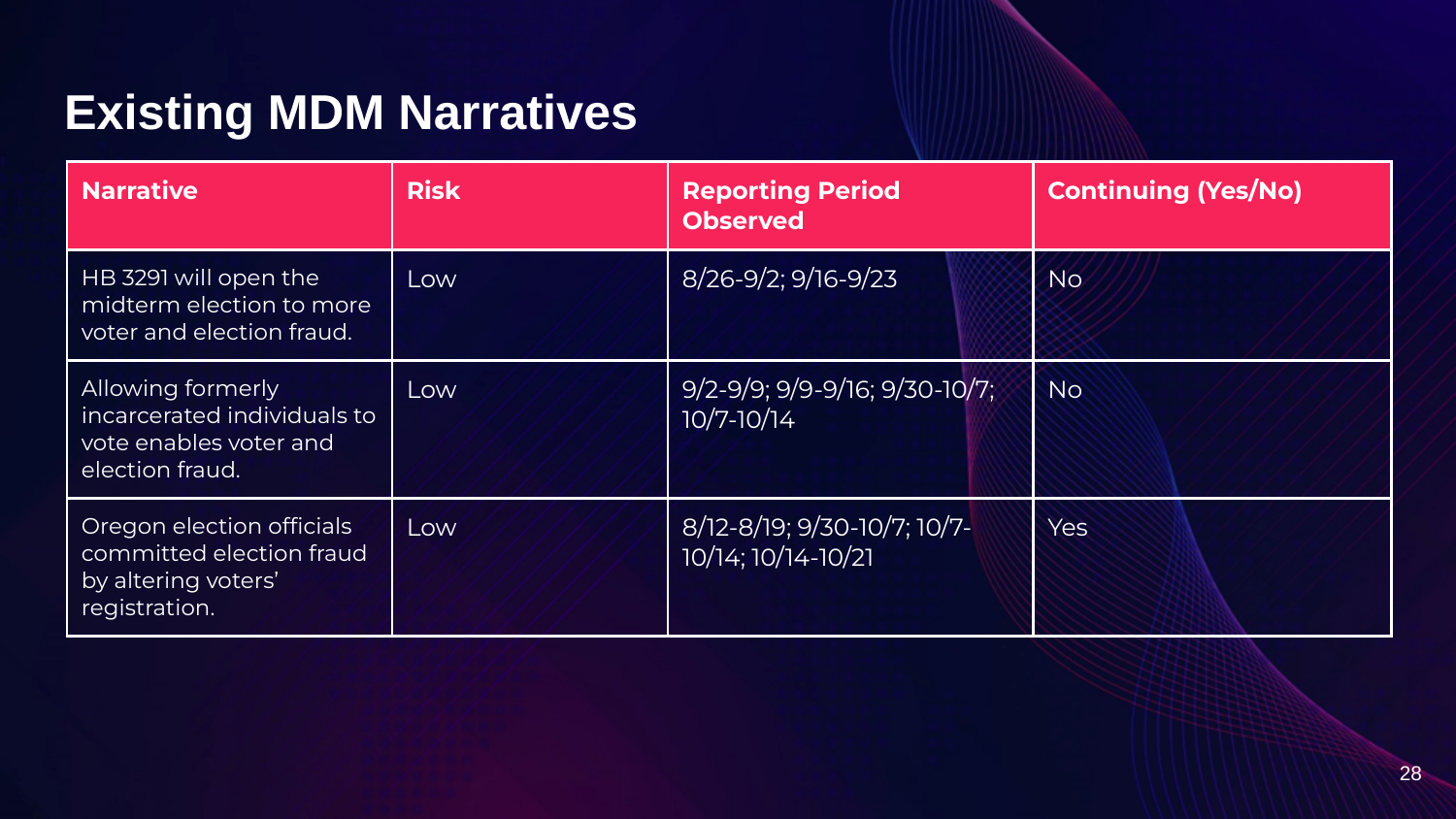

# Existing MDM Narratives
| Narrative | Risk | Reporting Period Observed | Continuing (Yes/No) |
| --- | --- | --- | --- |
| HB 3291 will open the midterm election to more voter and election fraud. | Low | 8/26-9/2; 9/16-9/23 | No |
| Allowing formerly incarcerated individuals to vote enables voter and election fraud. | Low | 9/2-9/9; 9/9-9/16; 9/30-10/7; 10/7-10/14 | No |
| Oregon election officials committed election fraud by altering voters’ registration. | Low | 8/12-8/19; 9/30-10/7; 10/7-10/14; 10/14-10/21 | Yes |
28